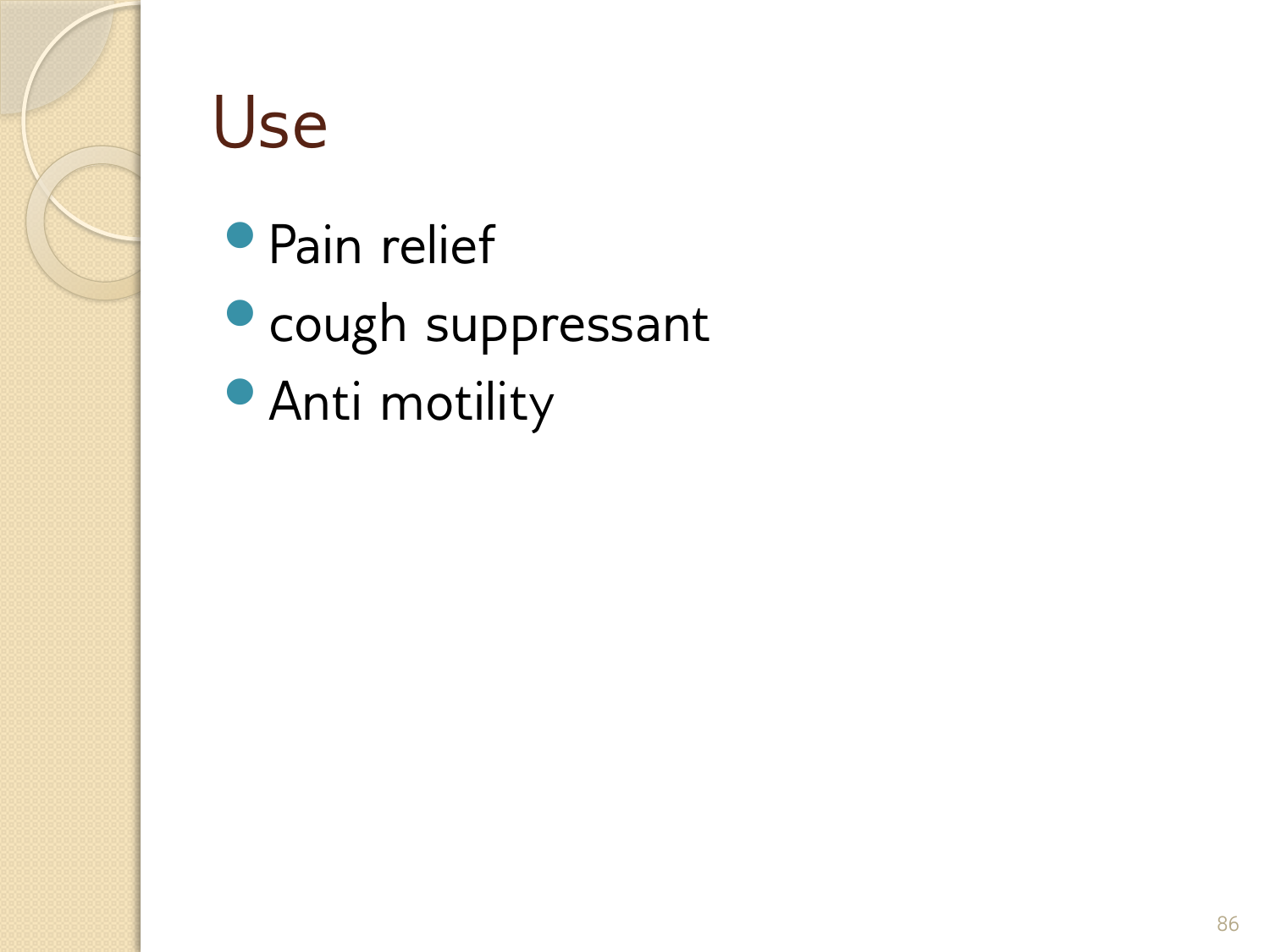

# Use
Pain relief
cough suppressant
Anti motility
86